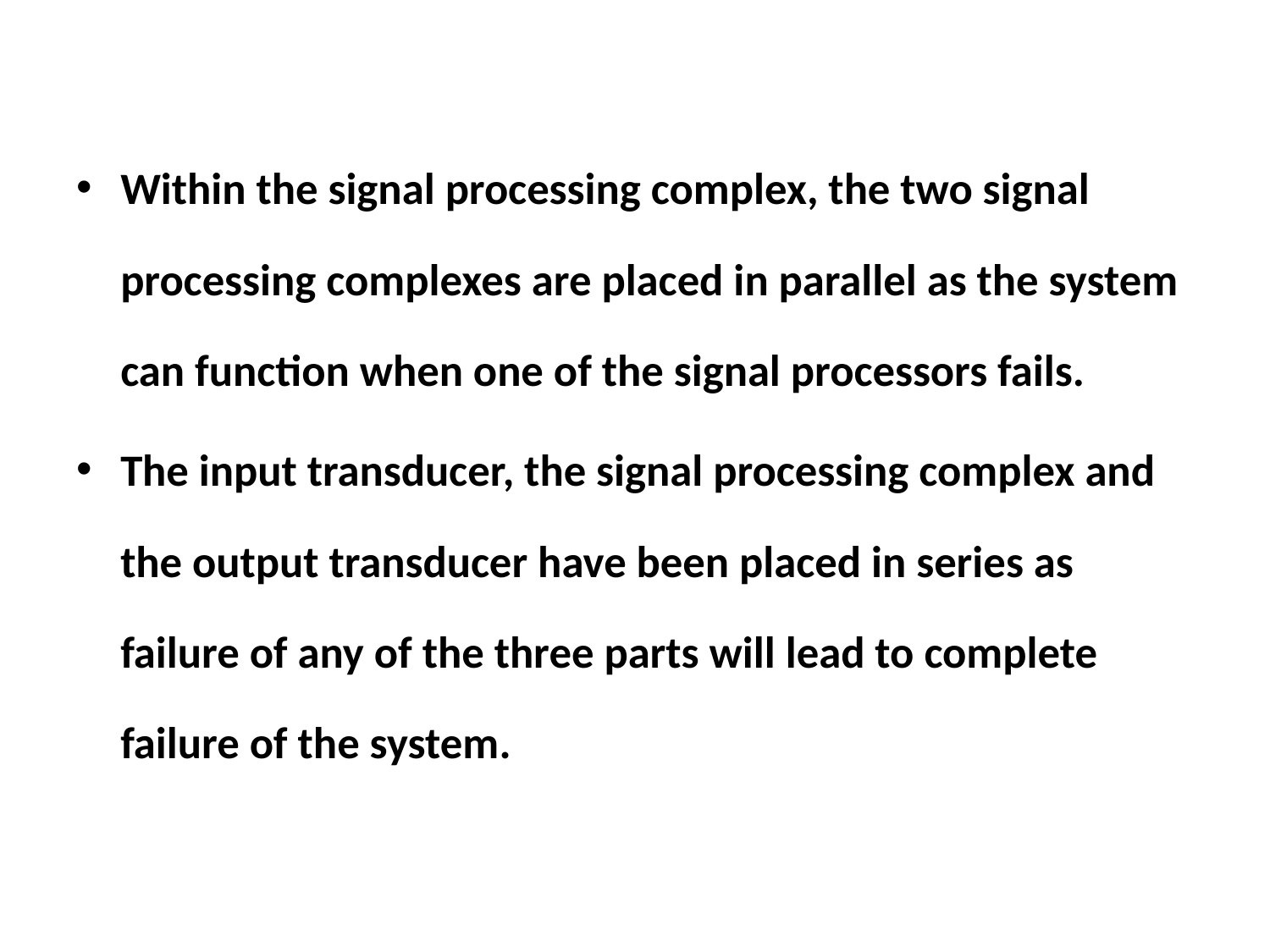

Within the signal processing complex, the two signal processing complexes are placed in parallel as the system can function when one of the signal processors fails.
The input transducer, the signal processing complex and the output transducer have been placed in series as failure of any of the three parts will lead to complete failure of the system.